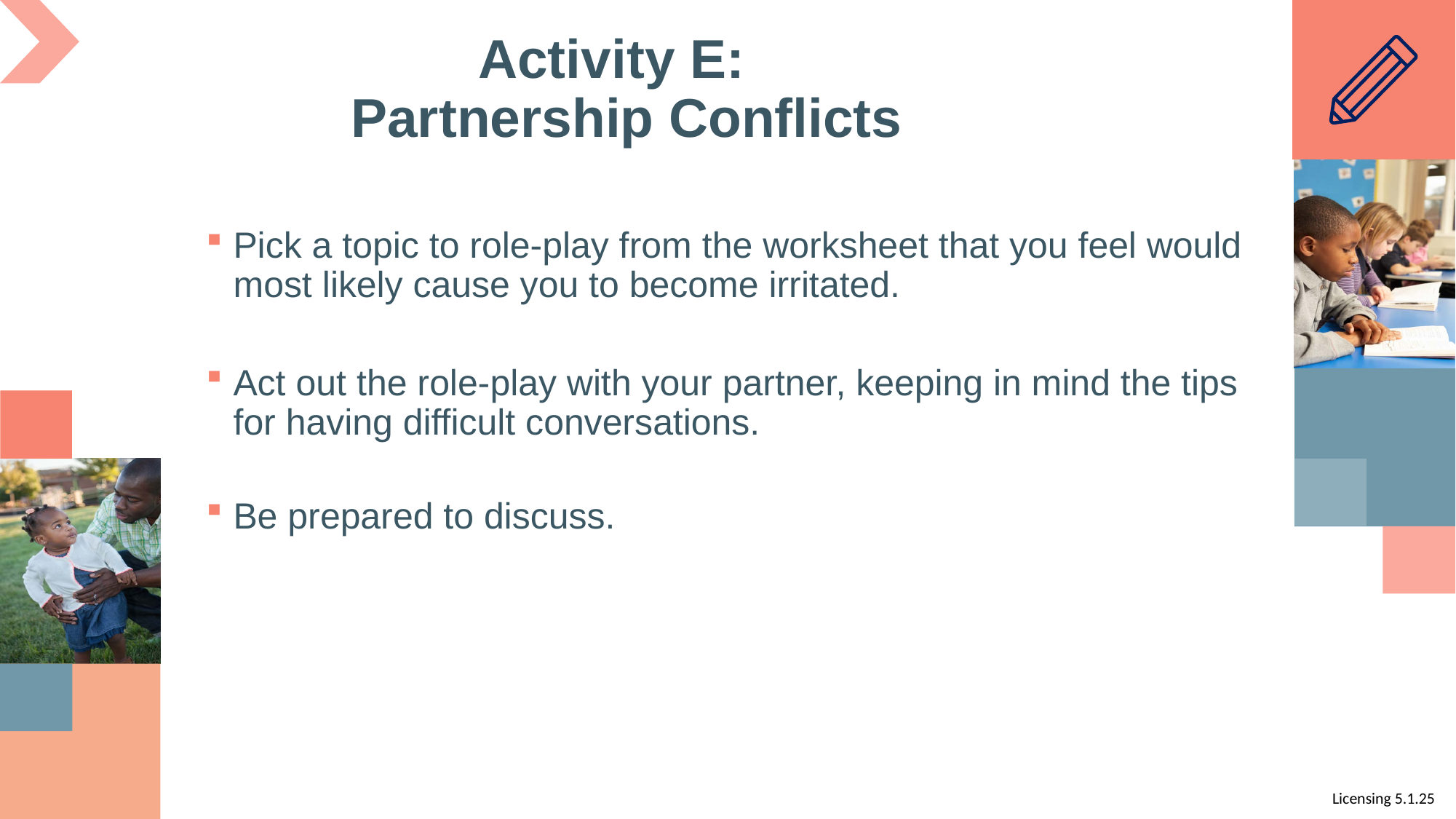

# Activity E: Partnership Conflicts
Pick a topic to role-play from the worksheet that you feel would most likely cause you to become irritated.
Act out the role-play with your partner, keeping in mind the tips for having difficult conversations.
Be prepared to discuss.

Licensing 5.1.25